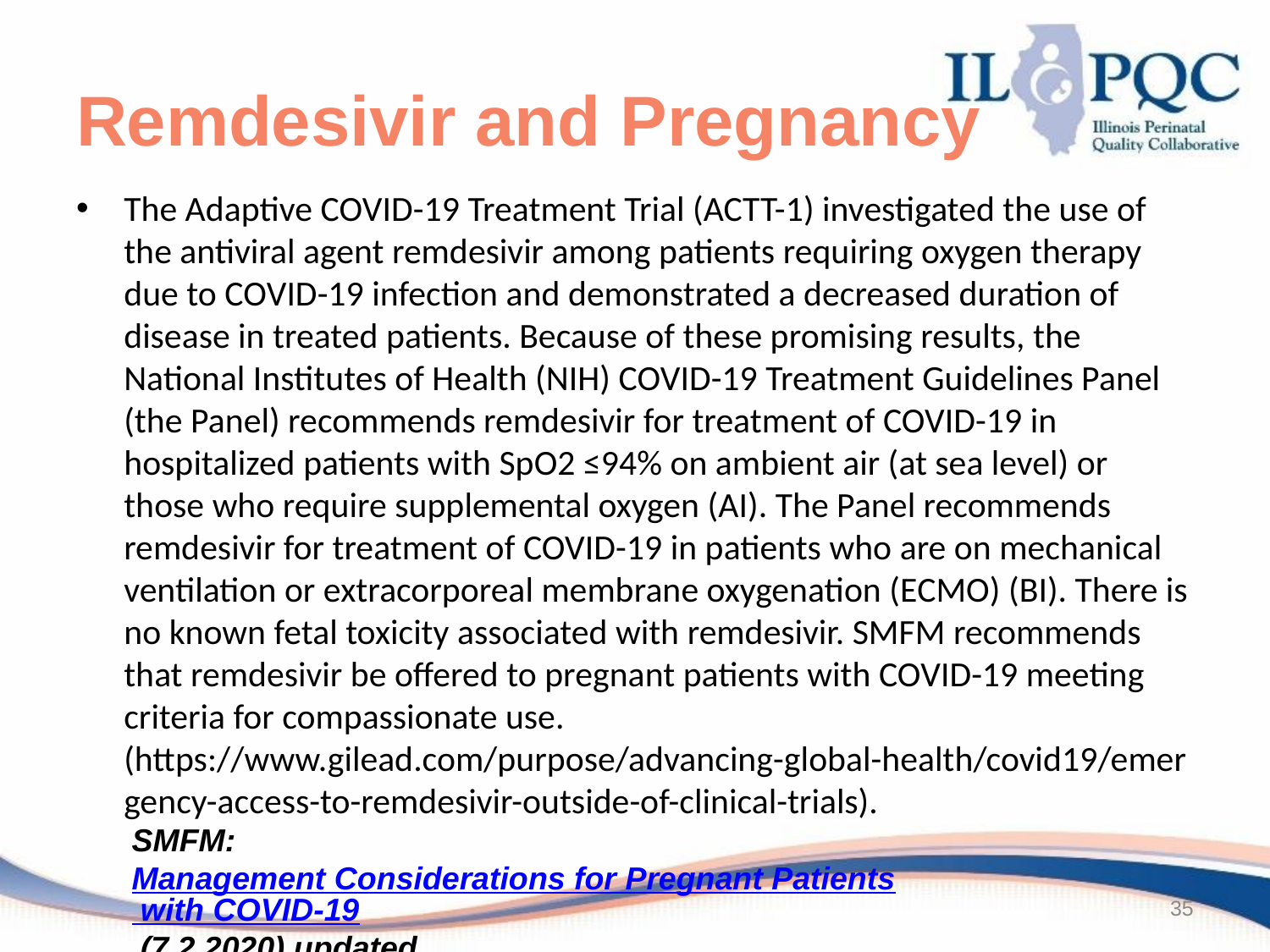

# Remdesivir and Pregnancy
The Adaptive COVID-19 Treatment Trial (ACTT-1) investigated the use of the antiviral agent remdesivir among patients requiring oxygen therapy due to COVID-19 infection and demonstrated a decreased duration of disease in treated patients. Because of these promising results, the National Institutes of Health (NIH) COVID-19 Treatment Guidelines Panel (the Panel) recommends remdesivir for treatment of COVID-19 in hospitalized patients with SpO2 ≤94% on ambient air (at sea level) or those who require supplemental oxygen (AI). The Panel recommends remdesivir for treatment of COVID-19 in patients who are on mechanical ventilation or extracorporeal membrane oxygenation (ECMO) (BI). There is no known fetal toxicity associated with remdesivir. SMFM recommends that remdesivir be offered to pregnant patients with COVID-19 meeting criteria for compassionate use. (https://www.gilead.com/purpose/advancing-global-health/covid19/emergency-access-to-remdesivir-outside-of-clinical-trials).
SMFM: Management Considerations for Pregnant Patients with COVID-19 (7.2.2020) updated
35